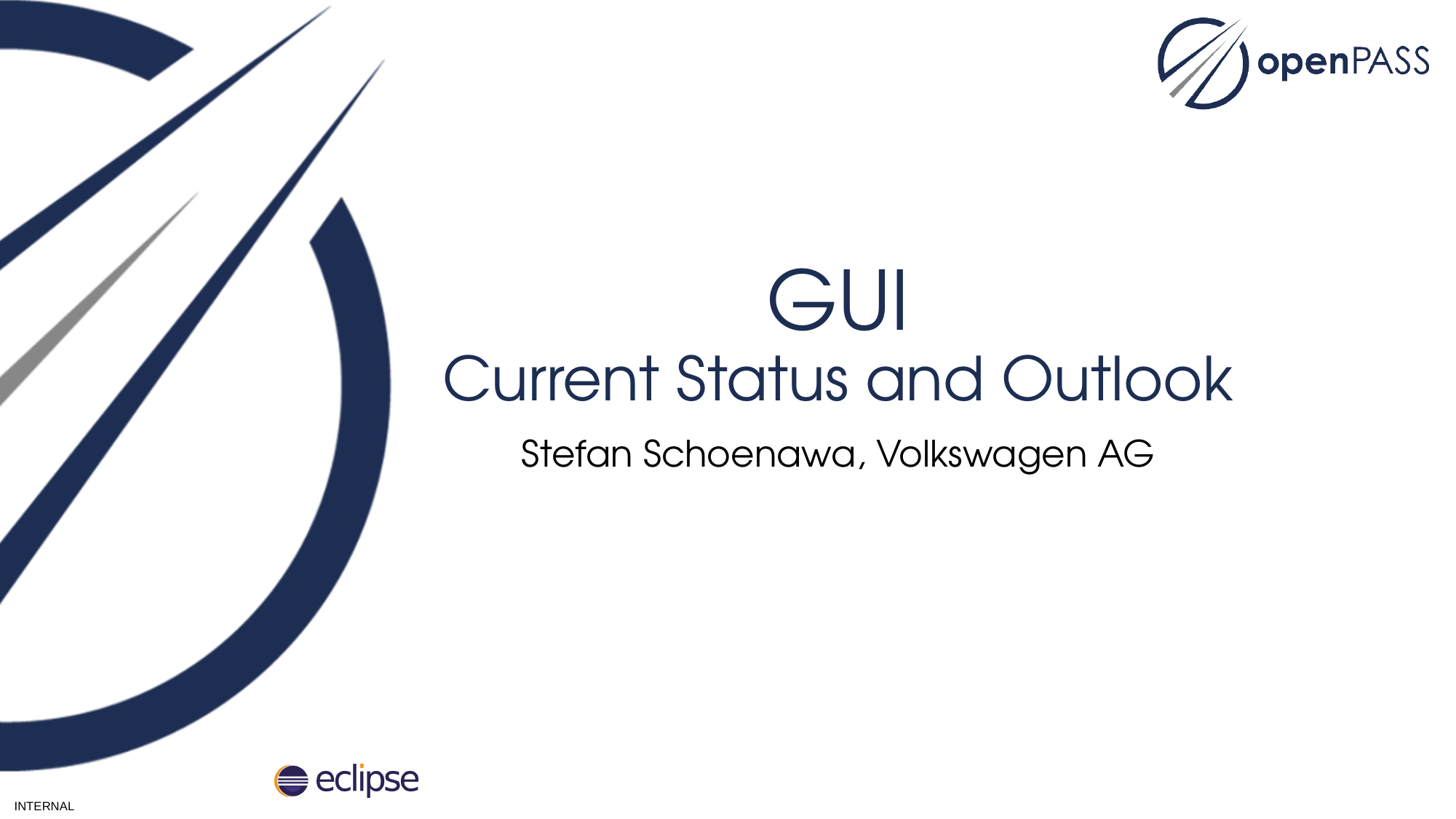

# GUI Current Status and Outlook
Stefan Schoenawa, Volkswagen AG